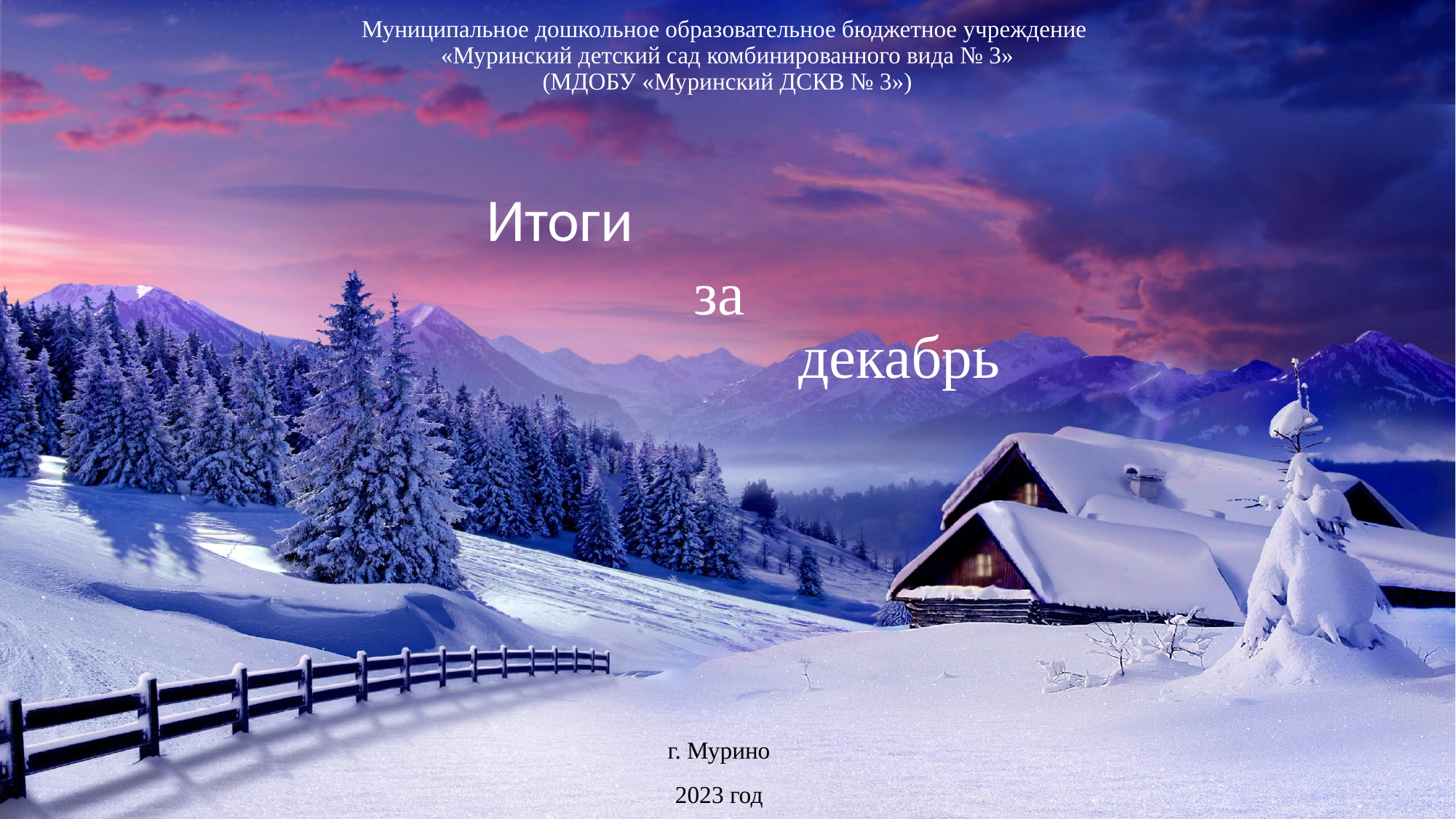

# Муниципальное дошкольное образовательное бюджетное учреждение «Муринский детский сад комбинированного вида № 3» (МДОБУ «Муринский ДСКВ № 3»)
Итоги
за
декабрь
г. Мурино
2023 год